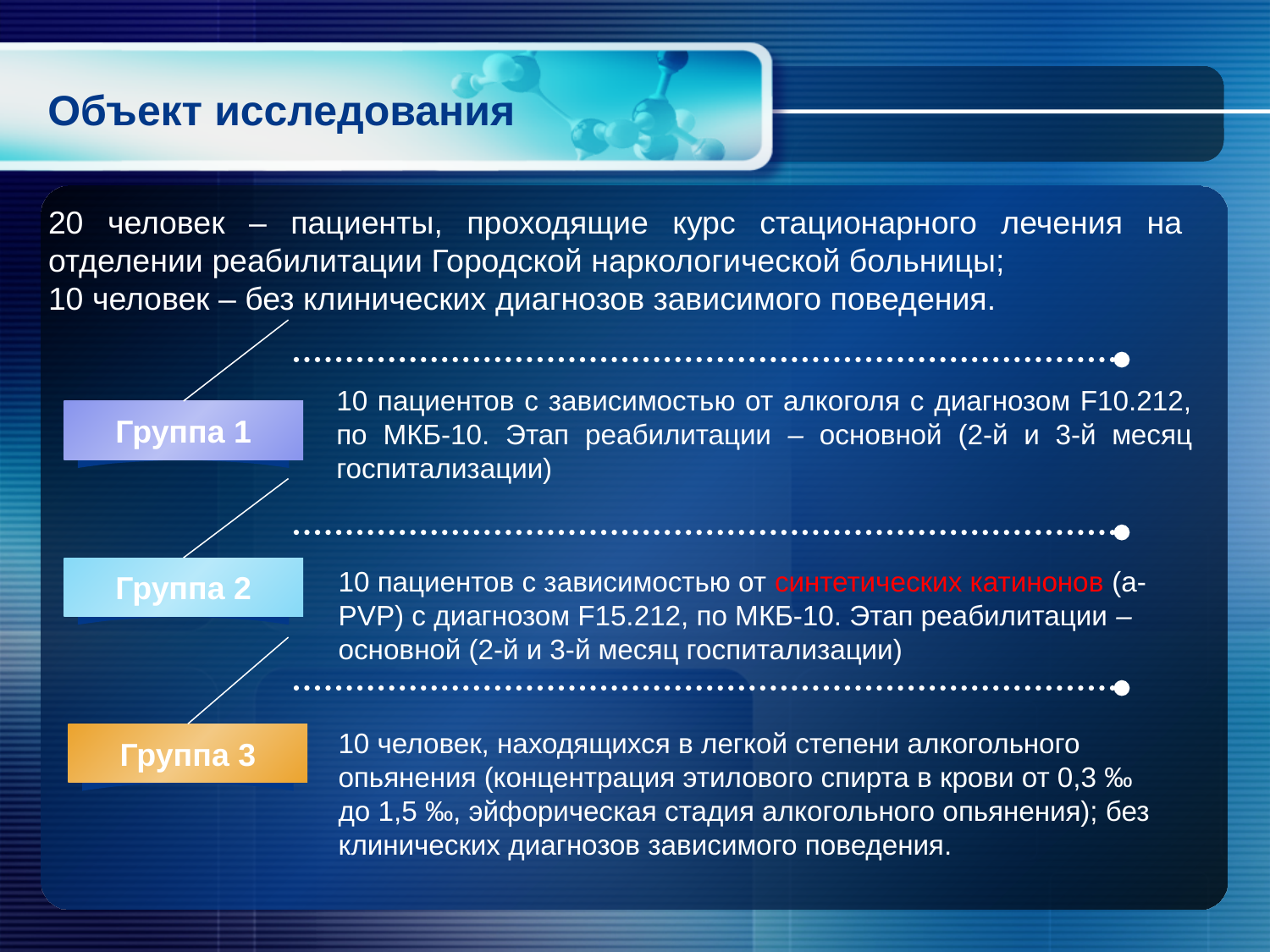

# Объект исследования
20 человек – пациенты, проходящие курс стационарного лечения на отделении реабилитации Городской наркологической больницы;
10 человек – без клинических диагнозов зависимого поведения.

10 пациентов с зависимостью от алкоголя с диагнозом F10.212, по МКБ-10. Этап реабилитации – основной (2-й и 3-й месяц госпитализации)
Группа 1

Группа 2

10 пациентов с зависимостью от синтетических катинонов (a-PVP) с диагнозом F15.212, по МКБ-10. Этап реабилитации – основной (2-й и 3-й месяц госпитализации)

10 человек, находящихся в легкой степени алкогольного опьянения (концентрация этилового спирта в крови от 0,3 ‰ до 1,5 ‰, эйфорическая стадия алкогольного опьянения); без клинических диагнозов зависимого поведения.
Группа 3